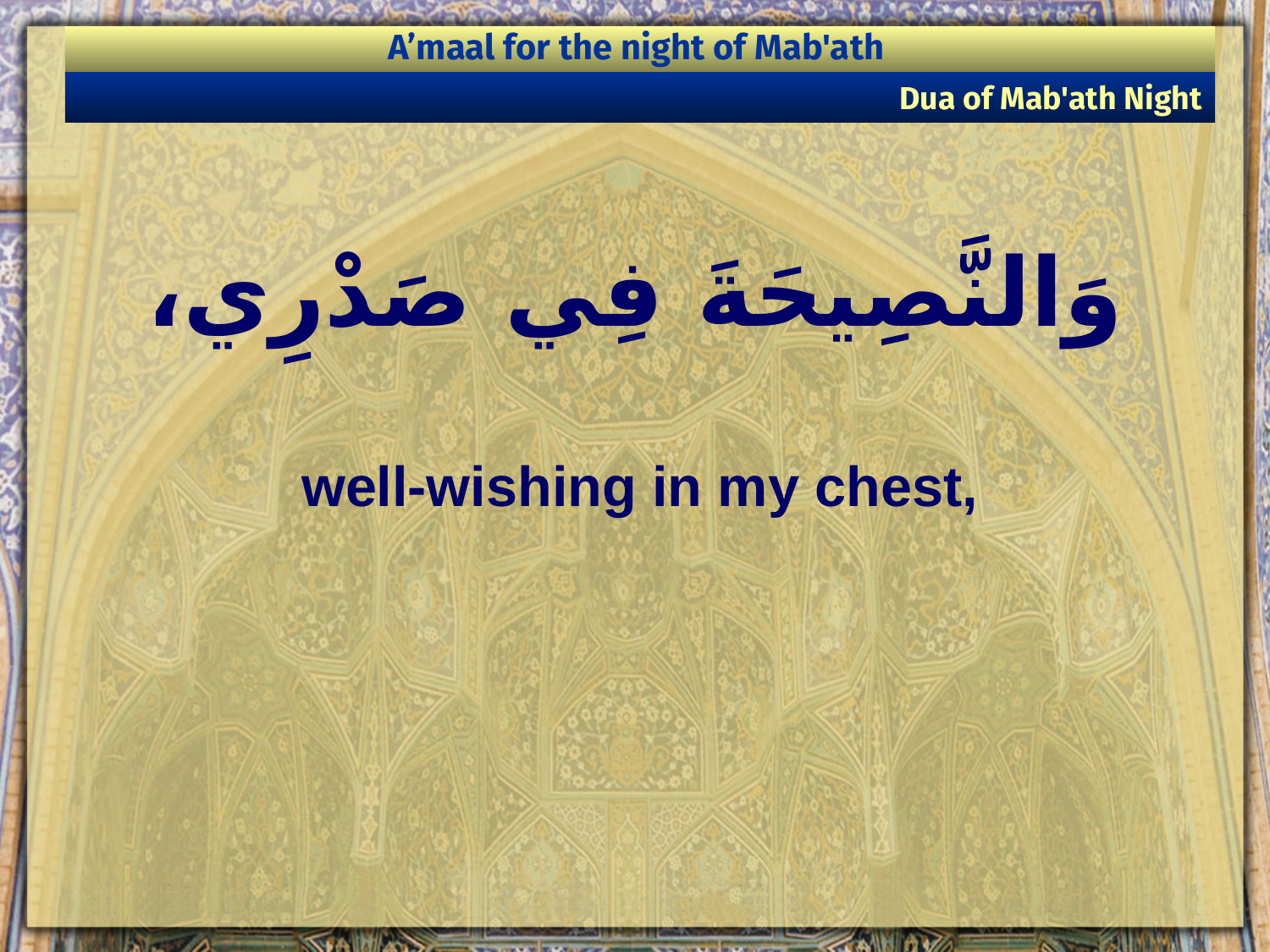

A’maal for the night of Mab'ath
Dua of Mab'ath Night
# وَالنَّصِيحَةَ فِي صَدْرِي،
well-wishing in my chest,